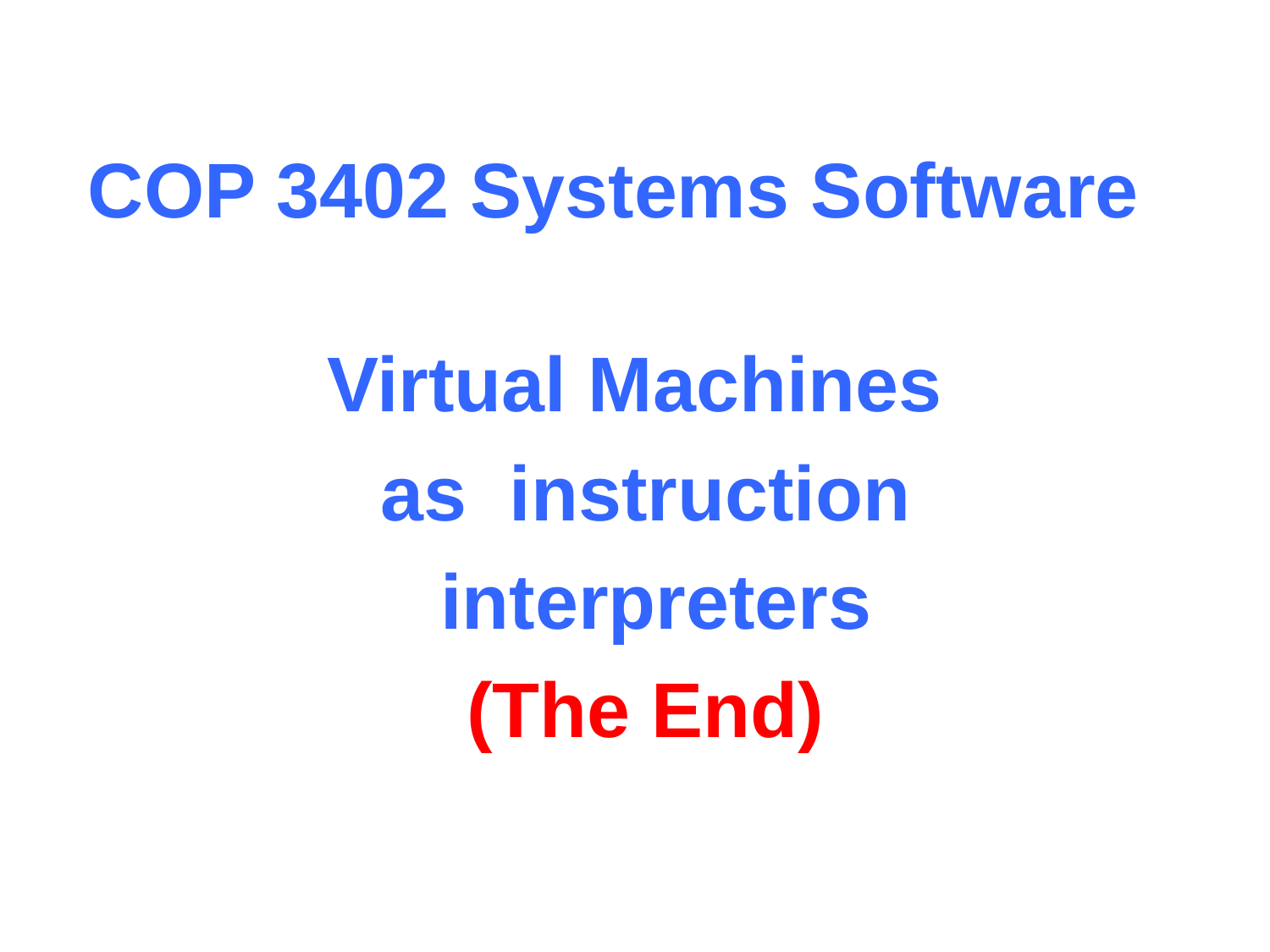

COP 3402 Systems Software
Virtual Machines
as  instruction
 interpreters
(The End)